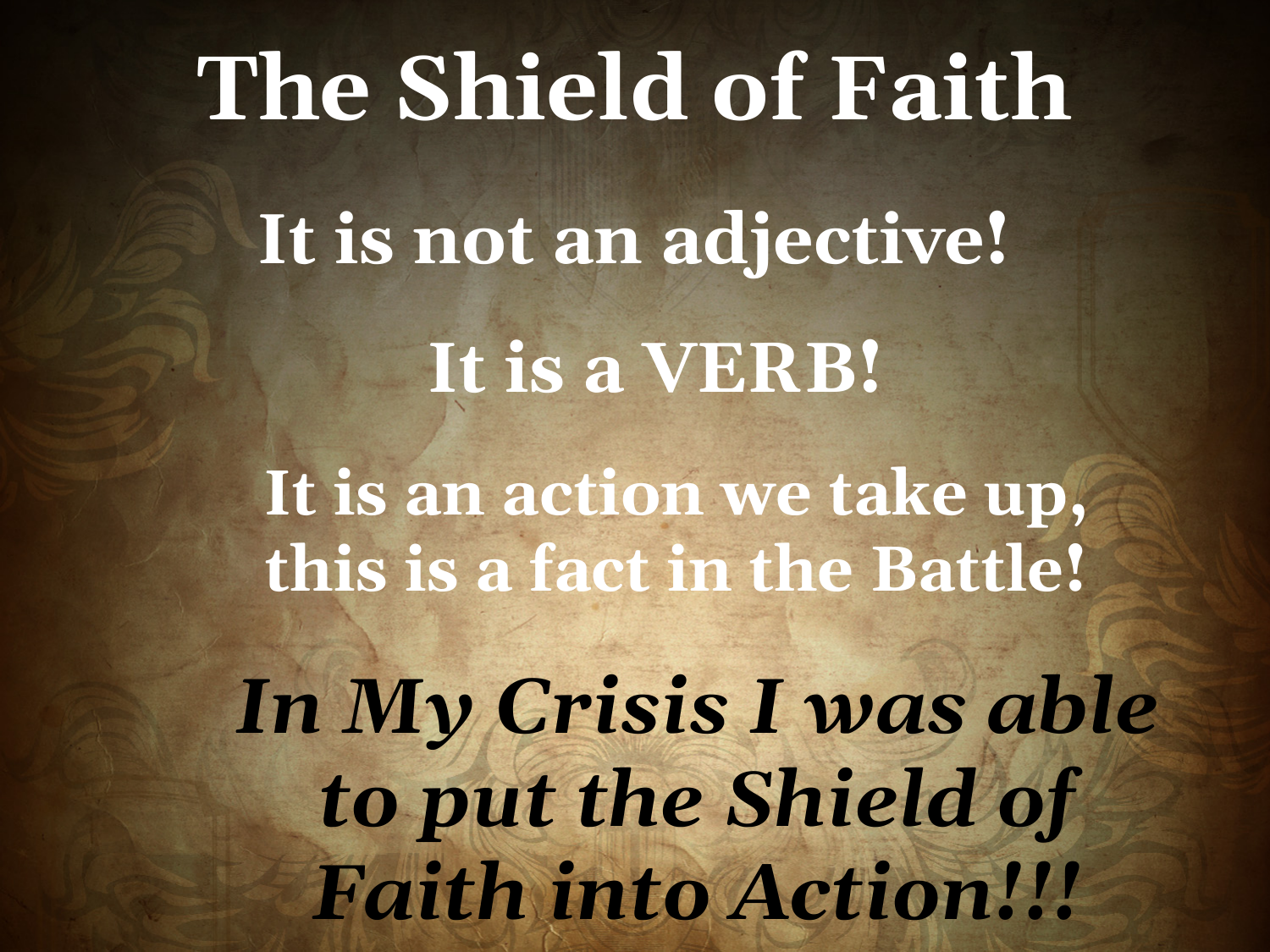

The Shield of Faith
It is not an adjective!
It is a VERB!
It is an action we take up, this is a fact in the Battle!
In My Crisis I was able to put the Shield of Faith into Action!!!